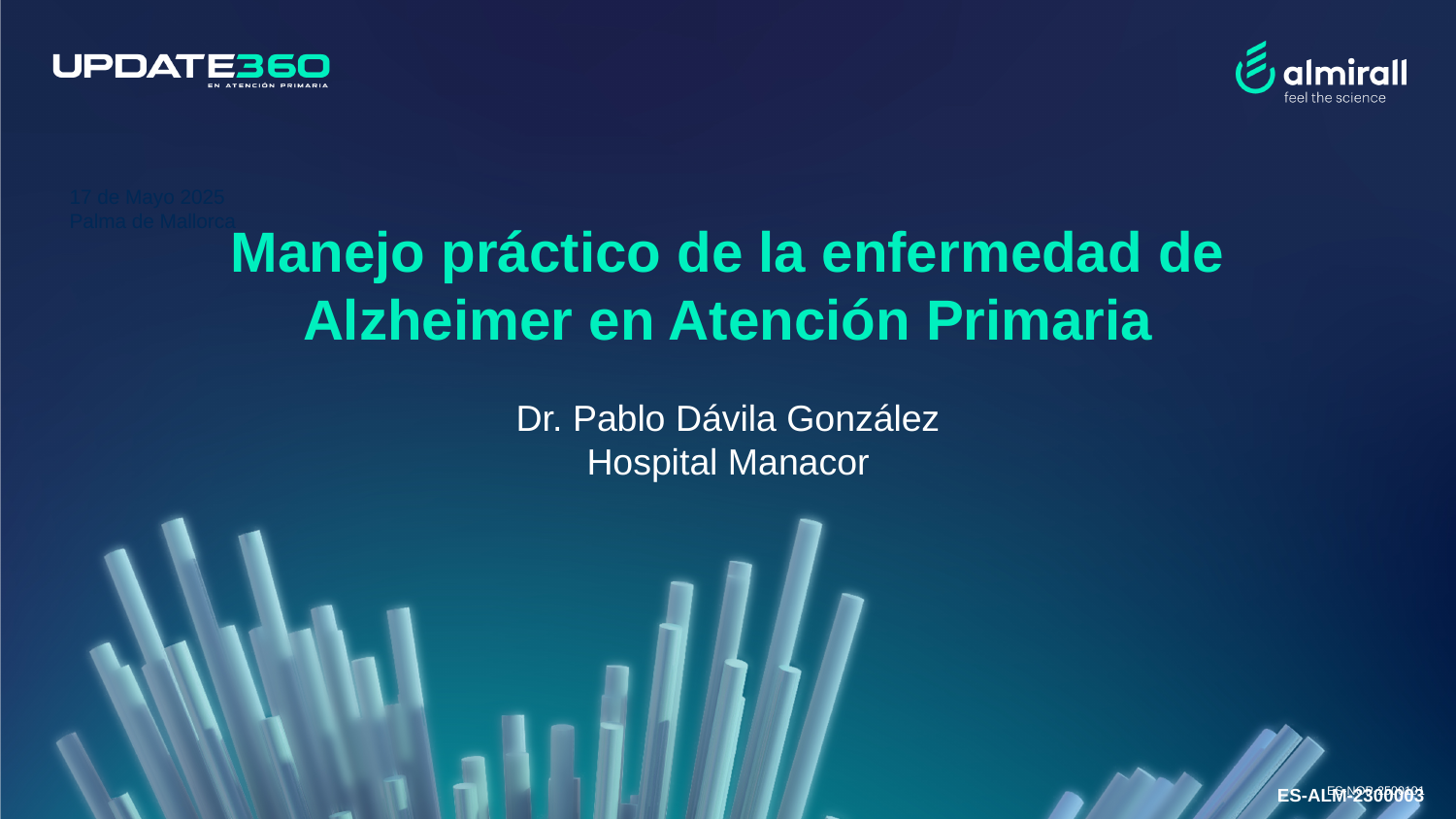

17 de Mayo 2025
Palma de Mallorca
Manejo práctico de la enfermedad de Alzheimer en Atención Primaria

Dr. Pablo Dávila González
Hospital Manacor
ES-ALM-2300003
ES-NOP-2500101